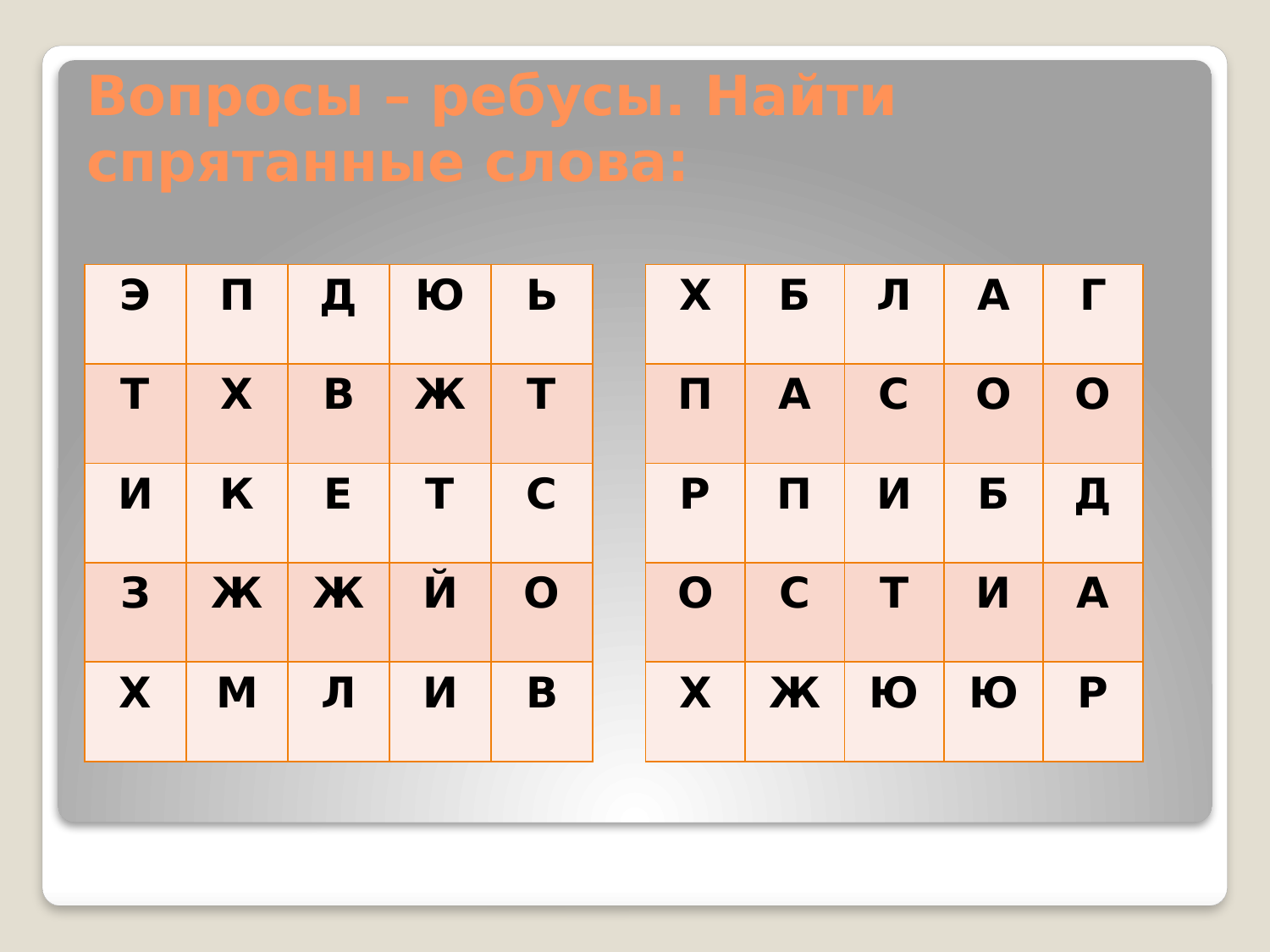

# Вопросы – ребусы. Найти спрятанные слова:
| Э | П | Д | Ю | Ь |
| --- | --- | --- | --- | --- |
| Т | Х | В | Ж | Т |
| И | К | Е | Т | С |
| З | Ж | Ж | Й | О |
| Х | М | Л | И | В |
| Х | Б | Л | А | Г |
| --- | --- | --- | --- | --- |
| П | А | С | О | О |
| Р | П | И | Б | Д |
| О | С | Т | И | А |
| Х | Ж | Ю | Ю | Р |